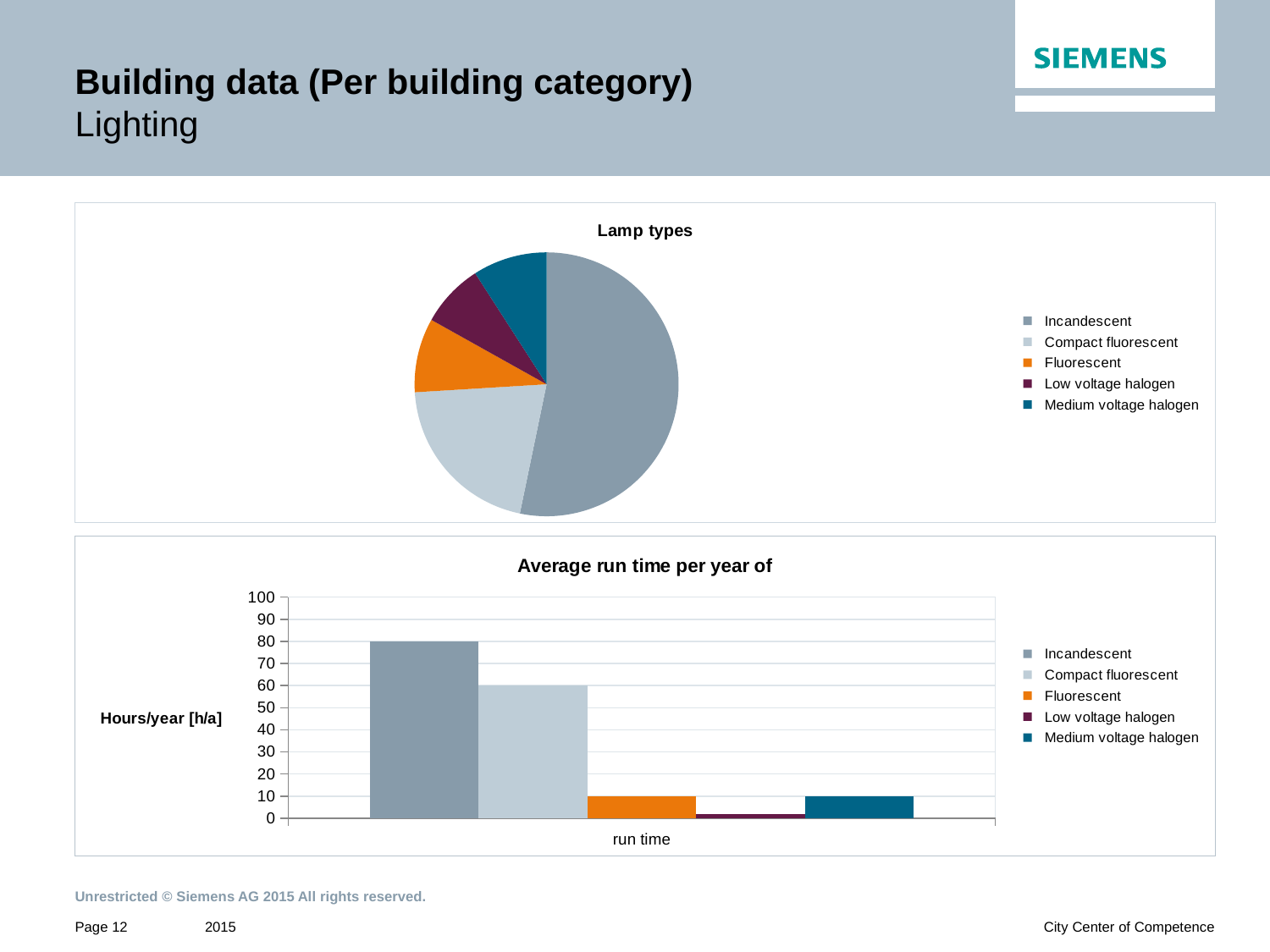

# Building data (Per building category) Lighting

### Chart: Lamp types

| Category | Lamp |
|---|---|
|   Incandescent | 8.2 |
|   Compact fluorescent | 3.2 |
|   Fluorescent  | 1.4 |
|   Low voltage halogen | 1.2 |
|   Medium voltage halogen | 1.4 |

### Chart: Average run time per year of

| Category |   Incandescent  |   Compact fluorescent |   Fluorescent |   Low voltage halogen |   Medium voltage halogen |
|---|---|---|---|---|---|
| run time | 80.0 | 60.0 | 10.0 | 2.0 | 10.0 |